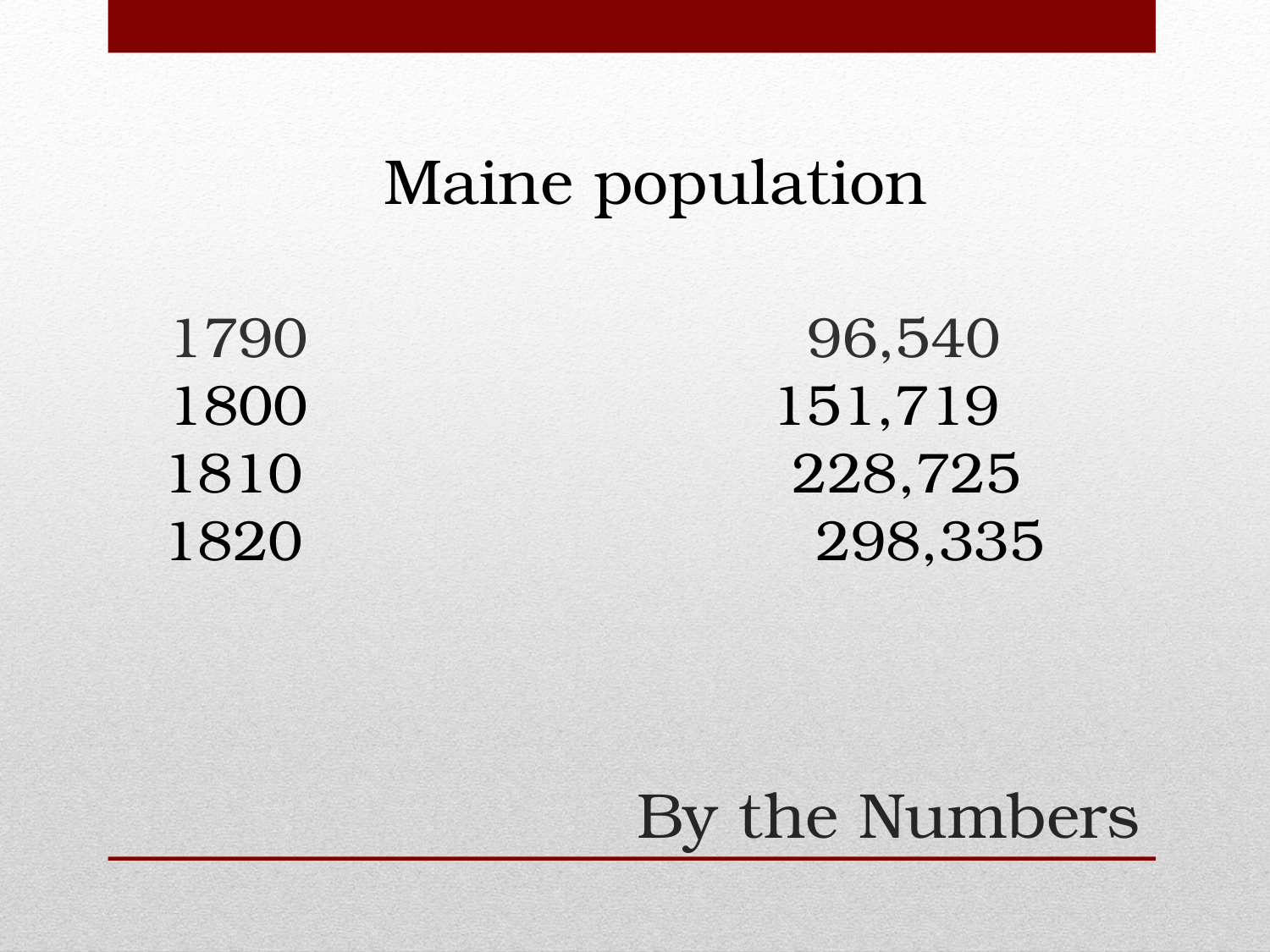

Maine population

 1790				   96,540
 1800				 151,719
 				 228,725
1820				 298,335

# By the Numbers